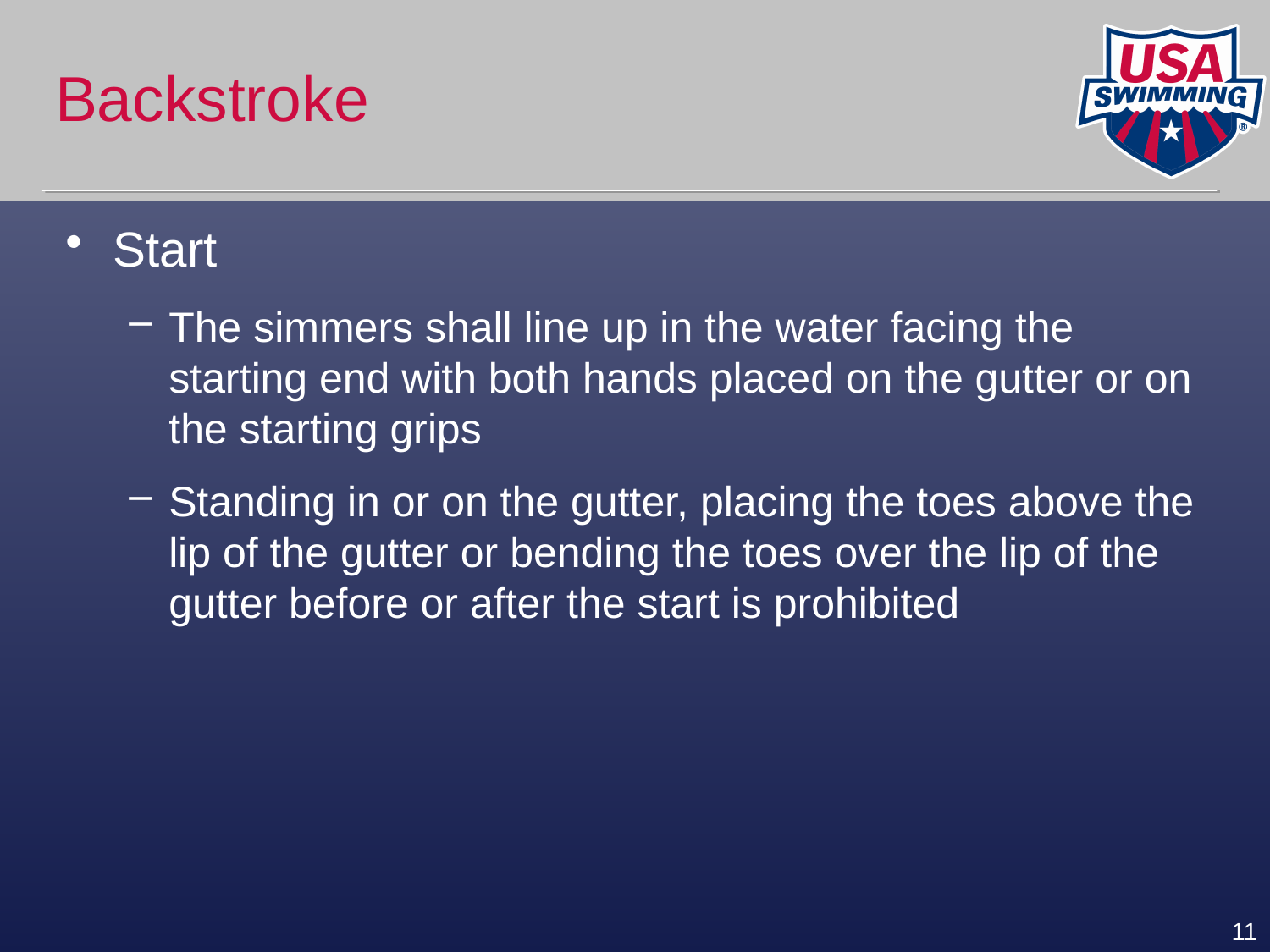

# Backstroke
Start
The simmers shall line up in the water facing the starting end with both hands placed on the gutter or on the starting grips
Standing in or on the gutter, placing the toes above the lip of the gutter or bending the toes over the lip of the gutter before or after the start is prohibited
11